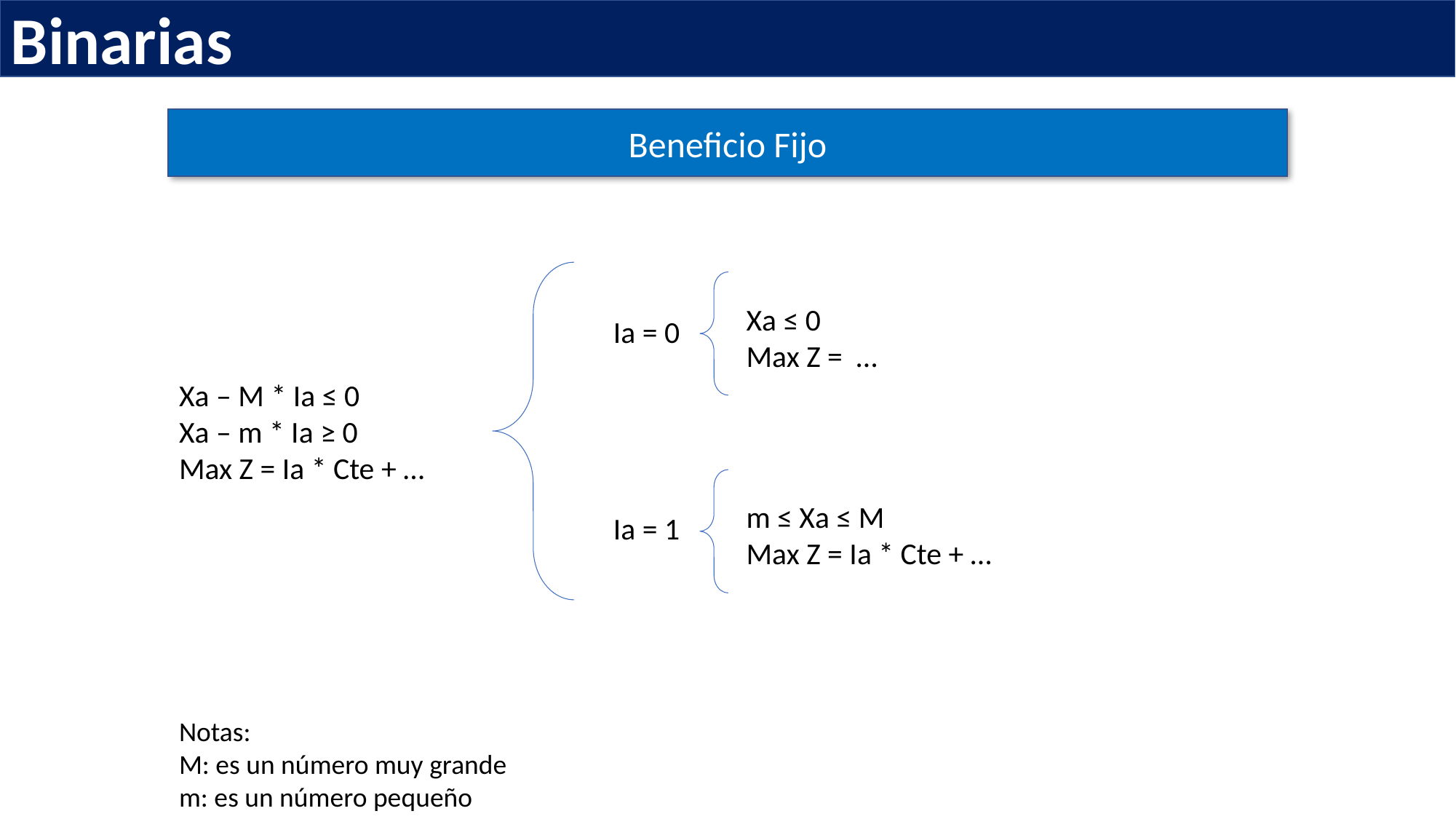

Binarias
Beneficio Fijo

Ia = 0
Xa ≤ 0
Max Z =  …
Xa – M * Ia ≤ 0
Xa – m * Ia ≥ 0
Max Z = Ia * Cte + …

Ia = 1
m ≤ Xa ≤ M
Max Z = Ia * Cte + …
Notas:
M: es un número muy grande
m: es un número pequeño